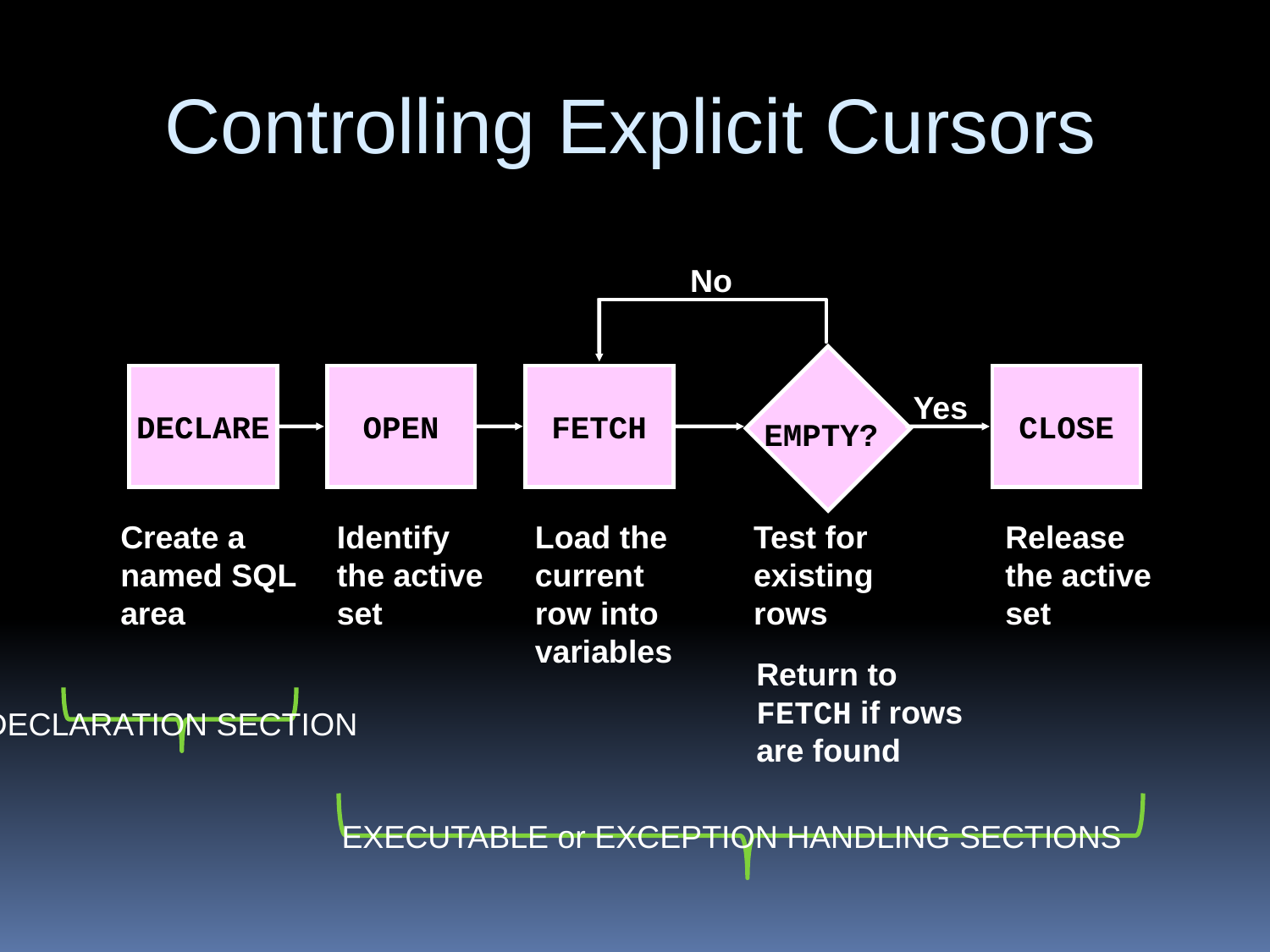

Controlling Explicit Cursors
No

DECLARE
OPEN
FETCH
CLOSE

EMPTY?
Yes

EXECUTABLE or EXCEPTION HANDLING SECTIONS
Create a named SQL area
Identify the active set
Load the current row into variables
Test for existing rows
Release the active set
DECLARATION SECTION
Return to FETCH if rows are found